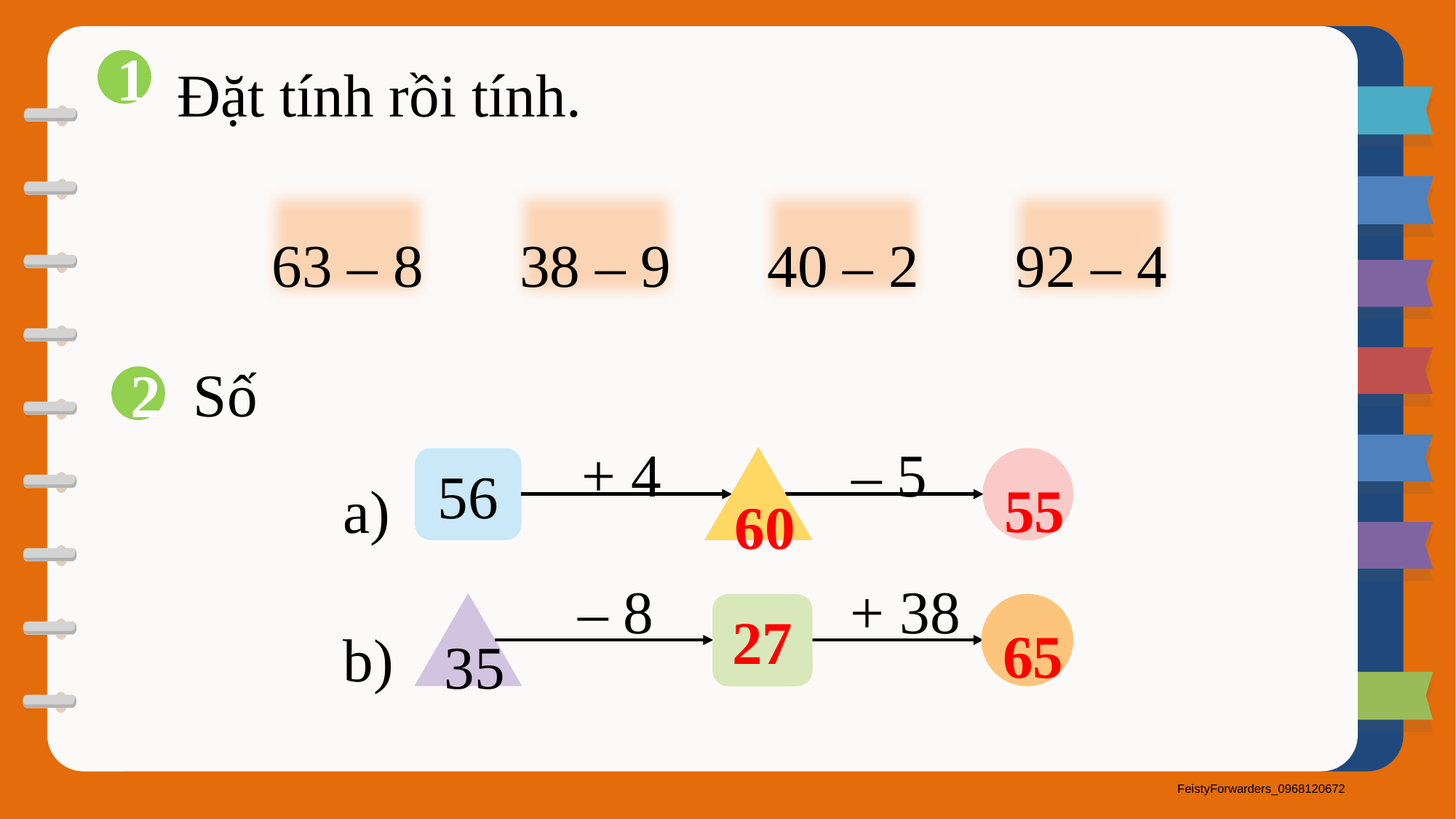

1
Đặt tính rồi tính.
92 – 4
40 – 2
38 – 9
63 – 8
Số
2
+ 4
– 5
?
?
56
a)
– 8
+ 38

?
?
b)
35

60

55

65
27